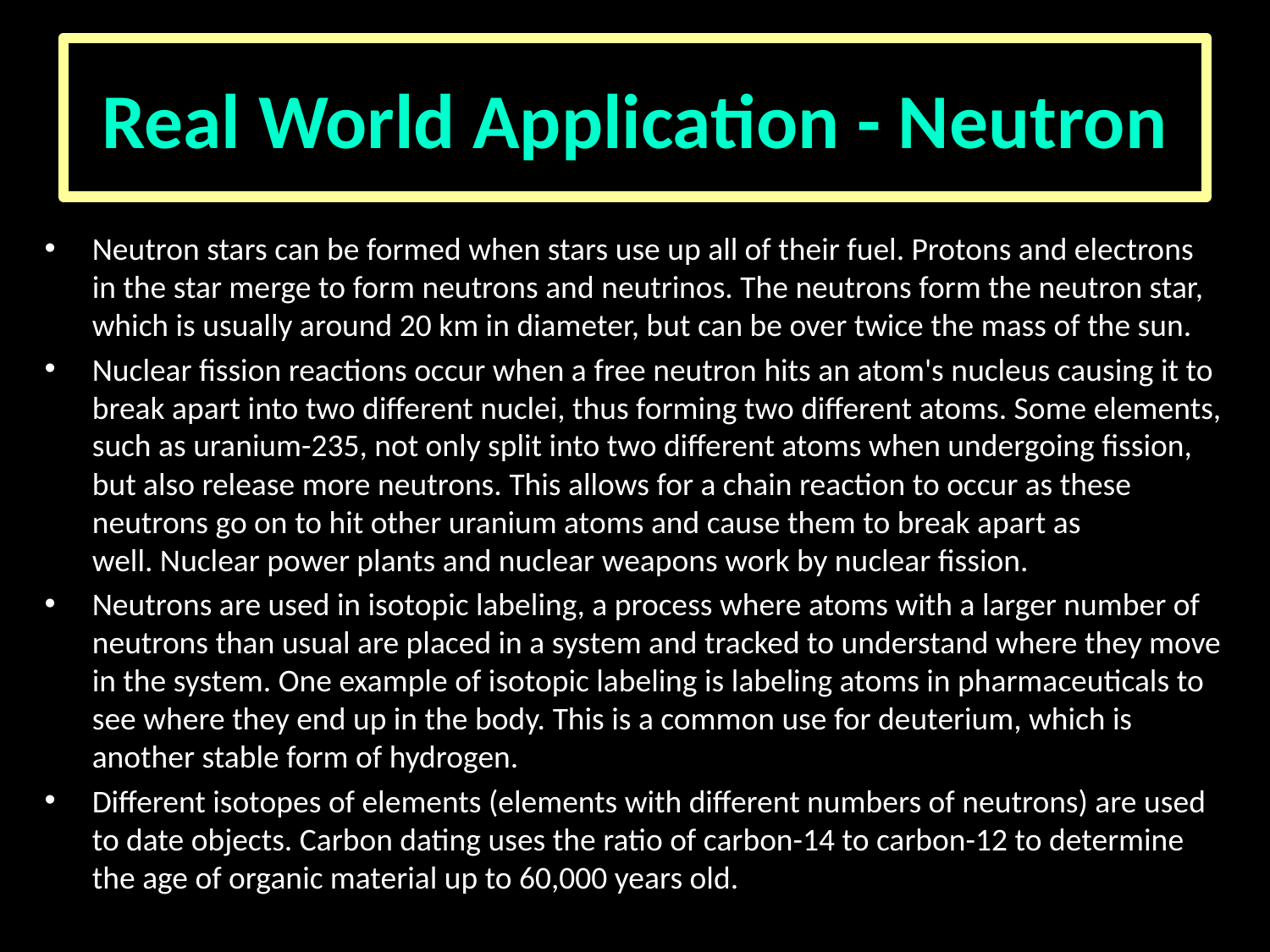

# Real World Application - Neutron
Neutron stars can be formed when stars use up all of their fuel. Protons and electrons in the star merge to form neutrons and neutrinos. The neutrons form the neutron star, which is usually around 20 km in diameter, but can be over twice the mass of the sun.
Nuclear fission reactions occur when a free neutron hits an atom's nucleus causing it to break apart into two different nuclei, thus forming two different atoms. Some elements, such as uranium-235, not only split into two different atoms when undergoing fission, but also release more neutrons. This allows for a chain reaction to occur as these neutrons go on to hit other uranium atoms and cause them to break apart as well. Nuclear power plants and nuclear weapons work by nuclear fission.
Neutrons are used in isotopic labeling, a process where atoms with a larger number of neutrons than usual are placed in a system and tracked to understand where they move in the system. One example of isotopic labeling is labeling atoms in pharmaceuticals to see where they end up in the body. This is a common use for deuterium, which is another stable form of hydrogen.
Different isotopes of elements (elements with different numbers of neutrons) are used to date objects. Carbon dating uses the ratio of carbon-14 to carbon-12 to determine the age of organic material up to 60,000 years old.